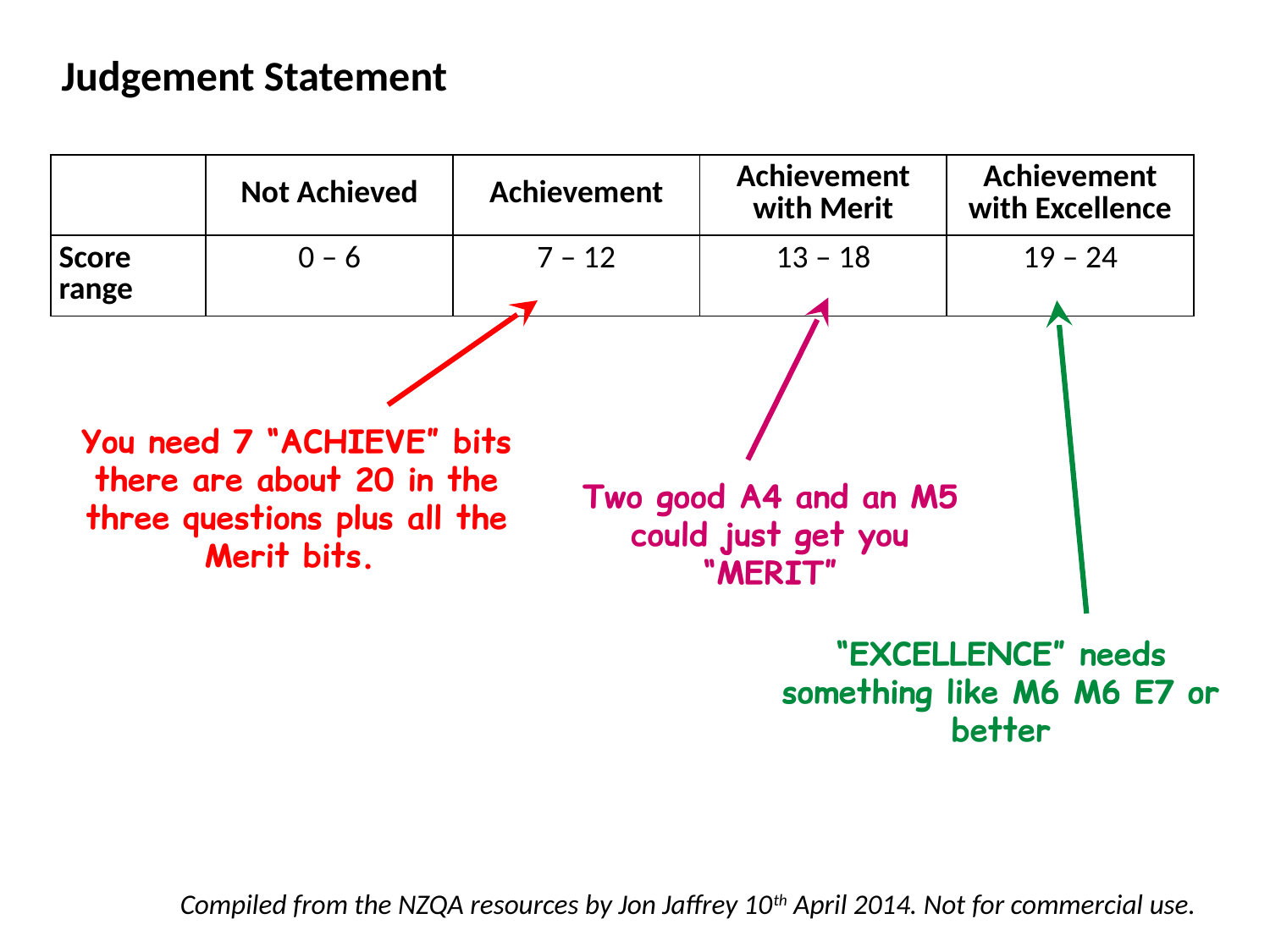

Judgement Statement
|  | Not Achieved | Achievement | Achievement with Merit | Achievement with Excellence |
| --- | --- | --- | --- | --- |
| Score range | 0 – 6 | 7 – 12 | 13 – 18 | 19 – 24 |
You need 7 “ACHIEVE” bits there are about 20 in the three questions plus all the Merit bits.
Two good A4 and an M5 could just get you “MERIT”
“EXCELLENCE” needs something like M6 M6 E7 or better
Compiled from the NZQA resources by Jon Jaffrey 10th April 2014. Not for commercial use.